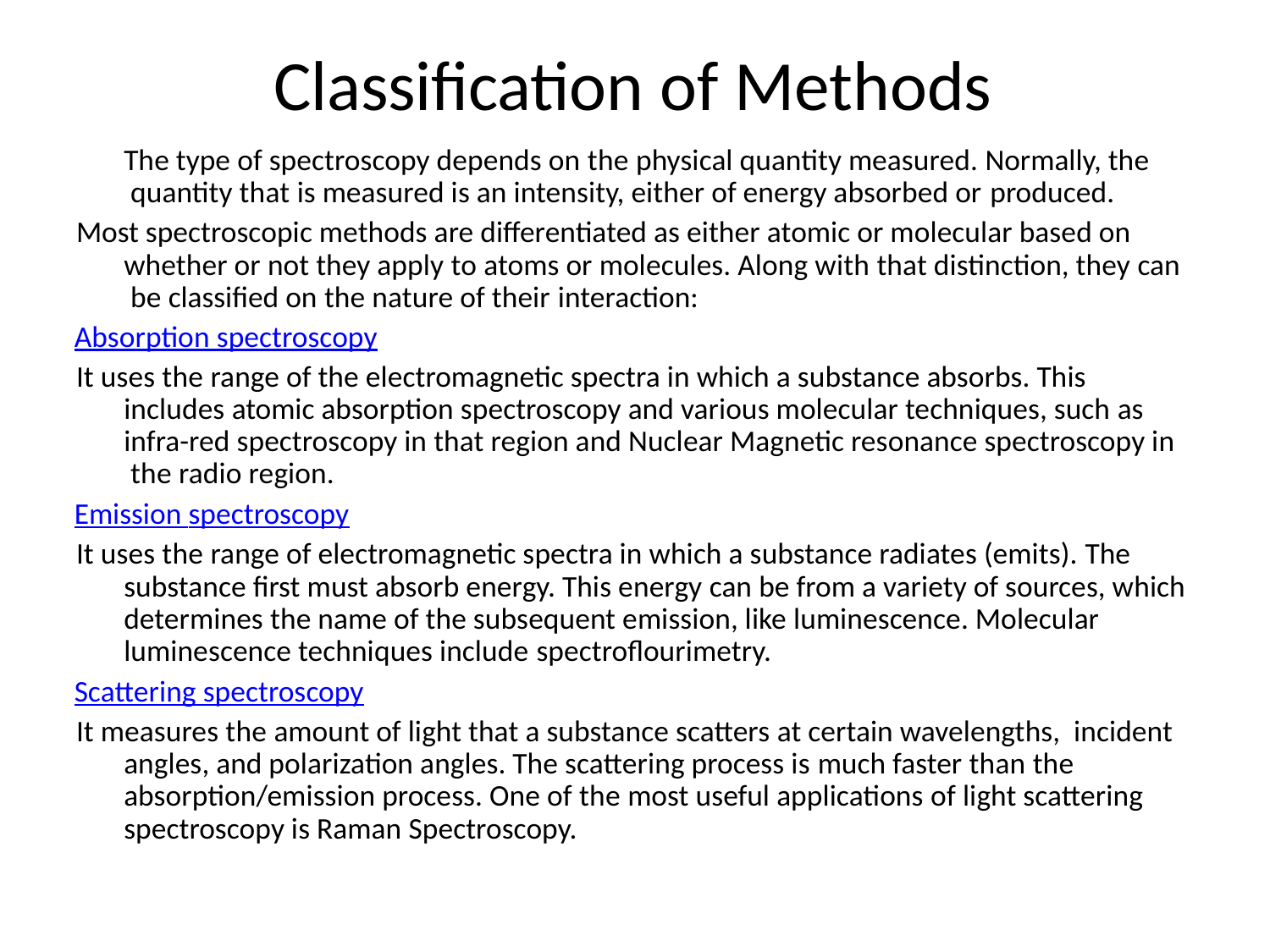

# Classification of Methods
The type of spectroscopy depends on the physical quantity measured. Normally, the  quantity that is measured is an intensity, either of energy absorbed or produced.
Most spectroscopic methods are differentiated as either atomic or molecular based on  whether or not they apply to atoms or molecules. Along with that distinction, they can  be classified on the nature of their interaction:
Absorption spectroscopy
It uses the range of the electromagnetic spectra in which a substance absorbs. This  includes atomic absorption spectroscopy and various molecular techniques, such as  infra-red spectroscopy in that region and Nuclear Magnetic resonance spectroscopy in  the radio region.
Emission spectroscopy
It uses the range of electromagnetic spectra in which a substance radiates (emits). The  substance first must absorb energy. This energy can be from a variety of sources, which  determines the name of the subsequent emission, like luminescence. Molecular  luminescence techniques include spectroflourimetry.
Scattering spectroscopy
It measures the amount of light that a substance scatters at certain wavelengths,  incident angles, and polarization angles. The scattering process is much faster than the  absorption/emission process. One of the most useful applications of light scattering  spectroscopy is Raman Spectroscopy.